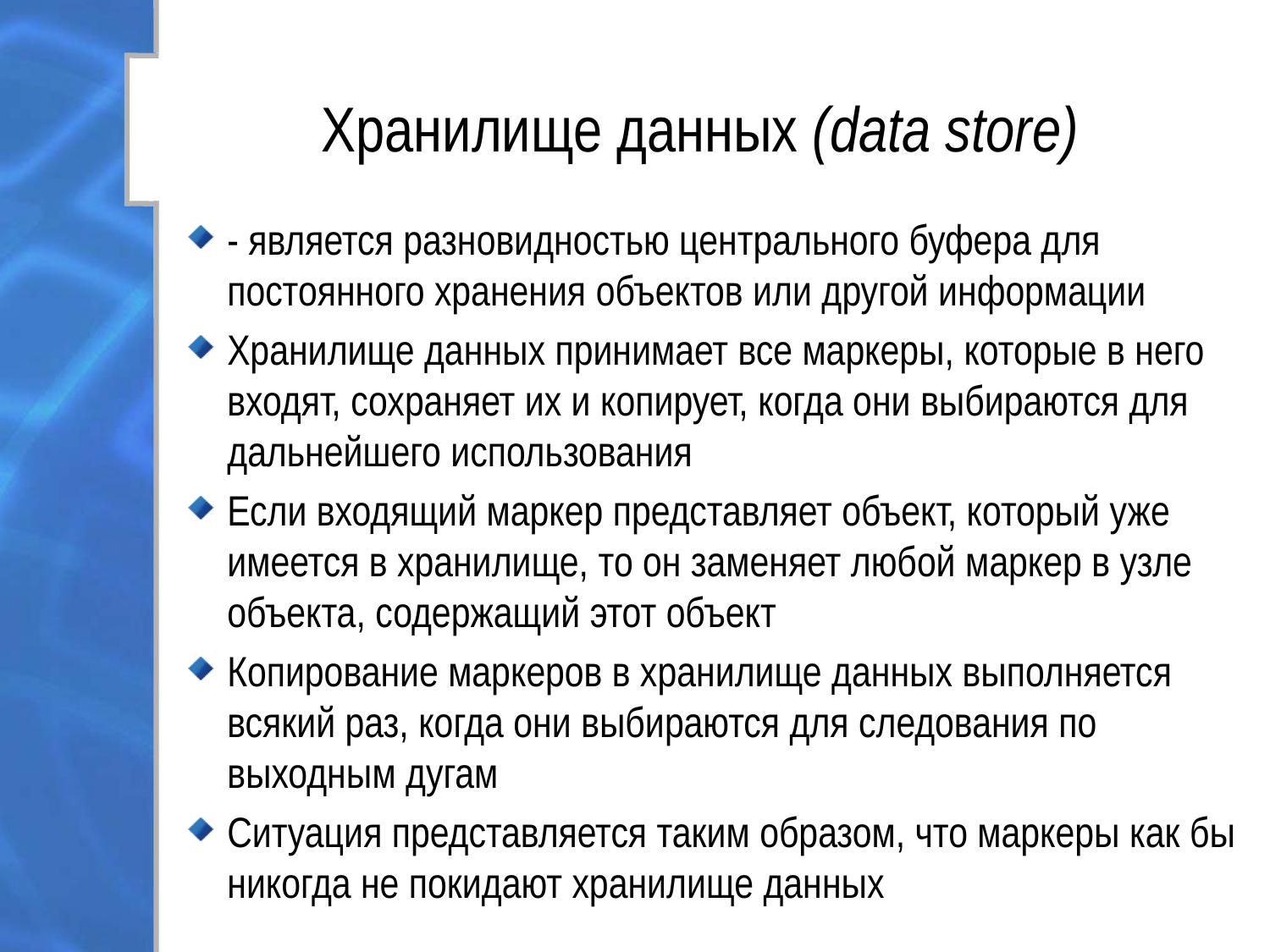

# Хранилище данных (data store)
- является разновидностью центрального буфера для постоянного хранения объектов или другой информации
Хранилище данных принимает все маркеры, которые в него входят, сохраняет их и копирует, когда они выбираются для дальнейшего использования
Если входящий маркер представляет объект, который уже имеется в хранилище, то он заменяет любой маркер в узле объекта, содержащий этот объект
Копирование маркеров в хранилище данных выполняется всякий раз, когда они выбираются для следования по выходным дугам
Ситуация представляется таким образом, что маркеры как бы никогда не покидают хранилище данных